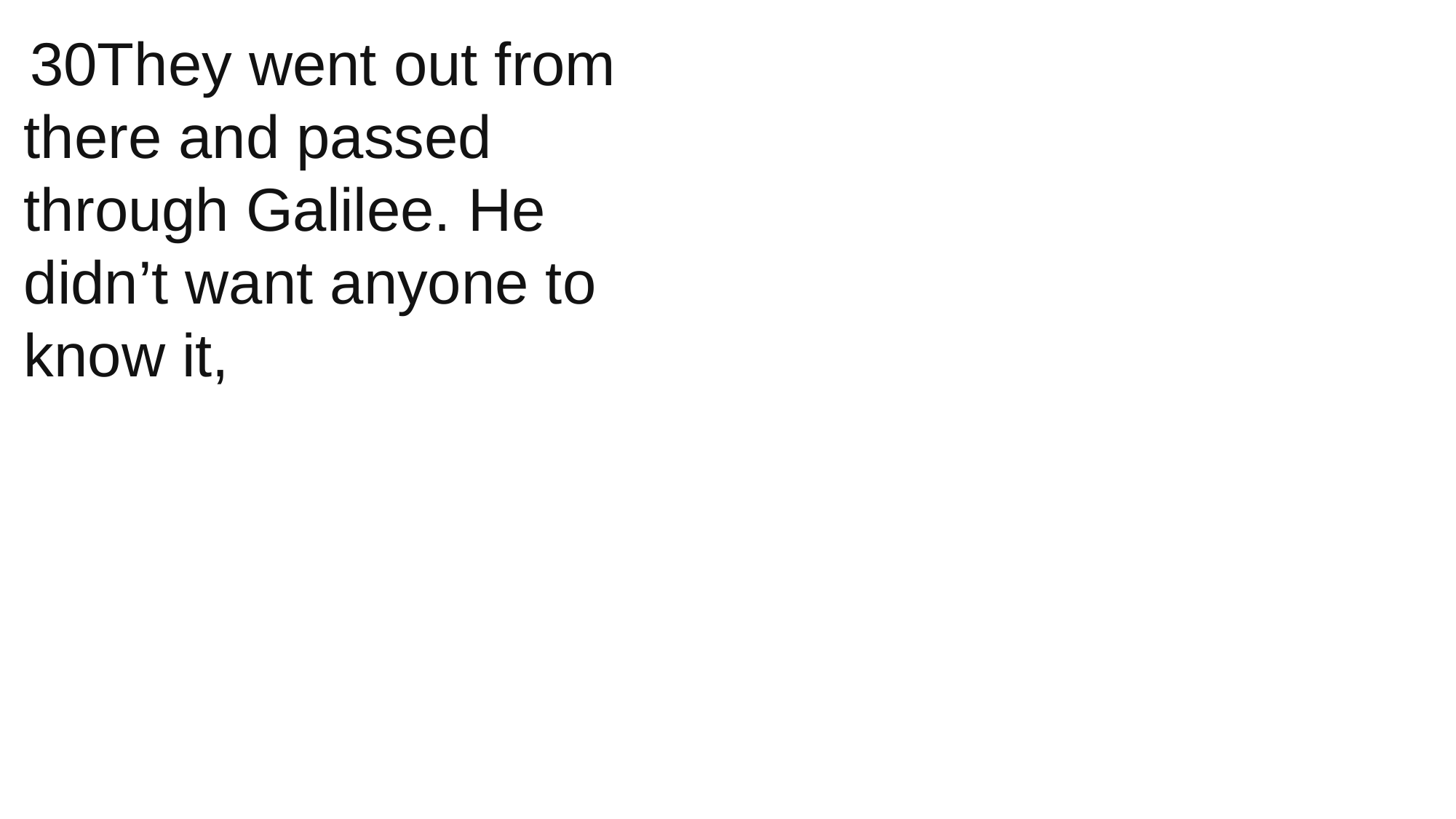

30They went out from there and passed through Galilee. He didn’t want anyone to know it,